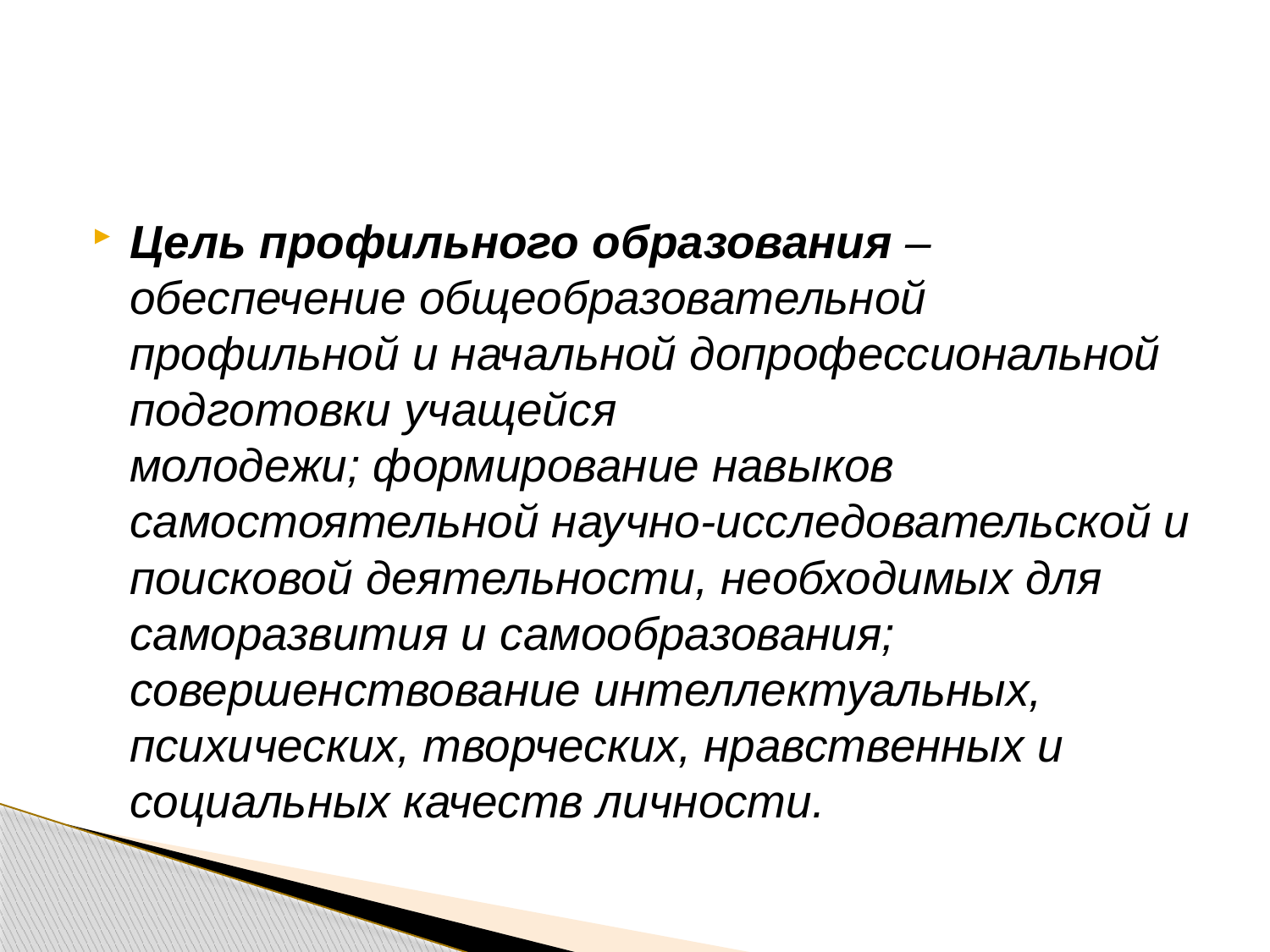

#
Цель профильного образования – обеспечение общеобразовательной профильной и начальной допрофессиональной подготовки учащейся
молодежи; формирование навыков самостоятельной научно-исследовательской и поисковой деятельности, необходимых для саморазвития и самообразования; совершенствование интеллектуальных, психических, творческих, нравственных и социальных качеств личности.